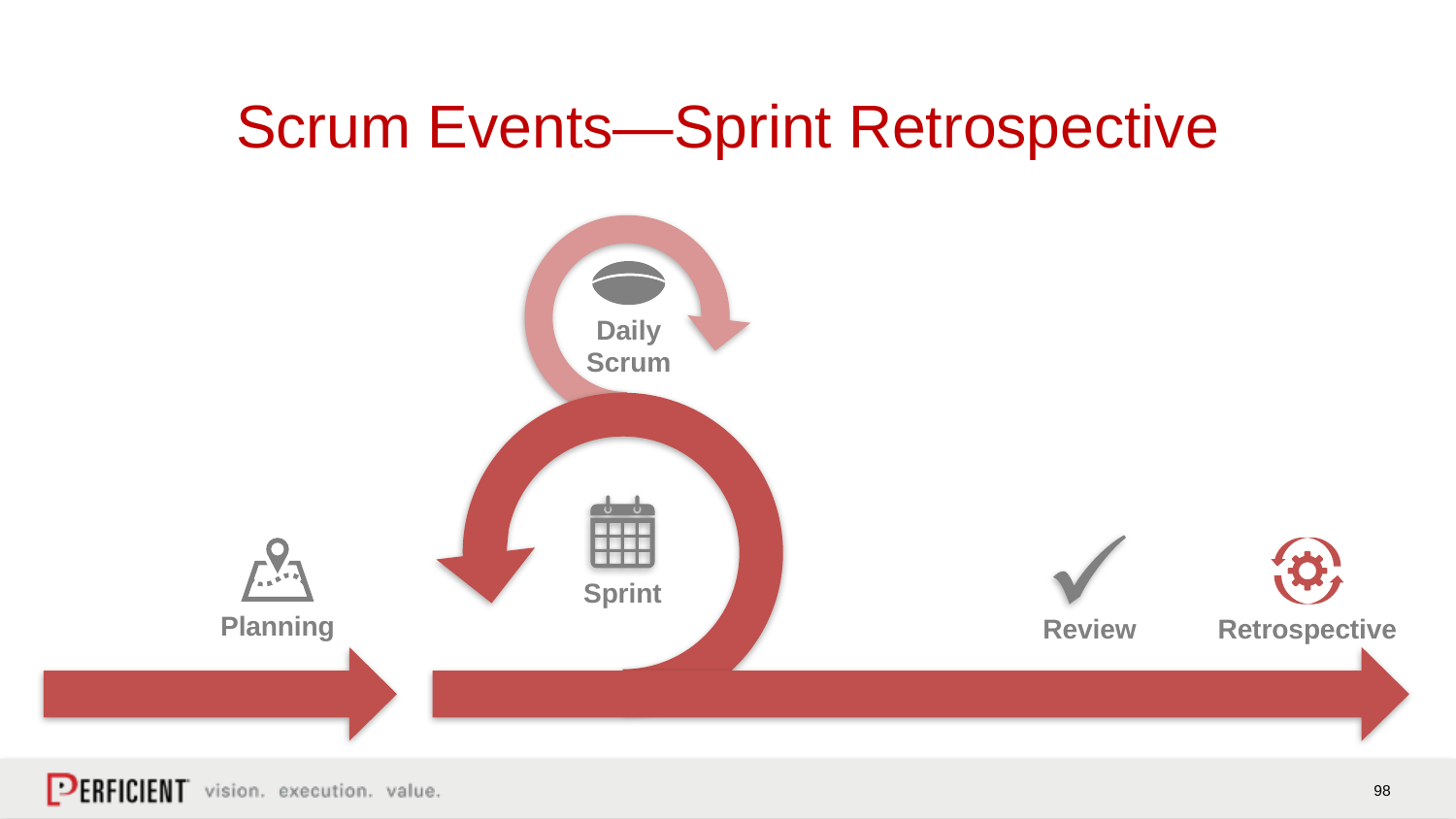

# Scrum Events—Sprint Retrospective

Daily Scrum

Sprint

Review

Retrospective

Planning